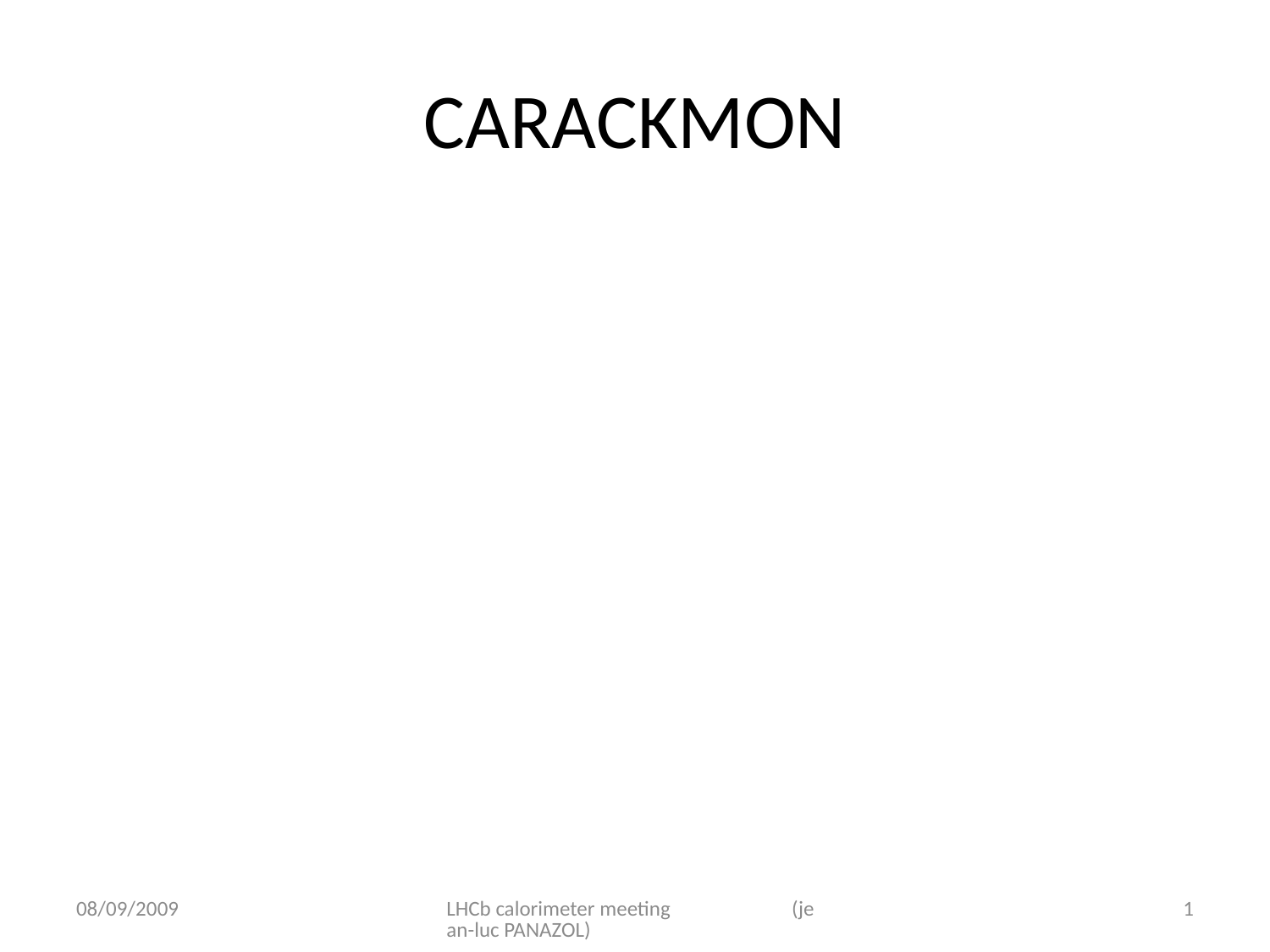

# CARACKMON
08/09/2009
LHCb calorimeter meeting                         (jean-luc PANAZOL)
1